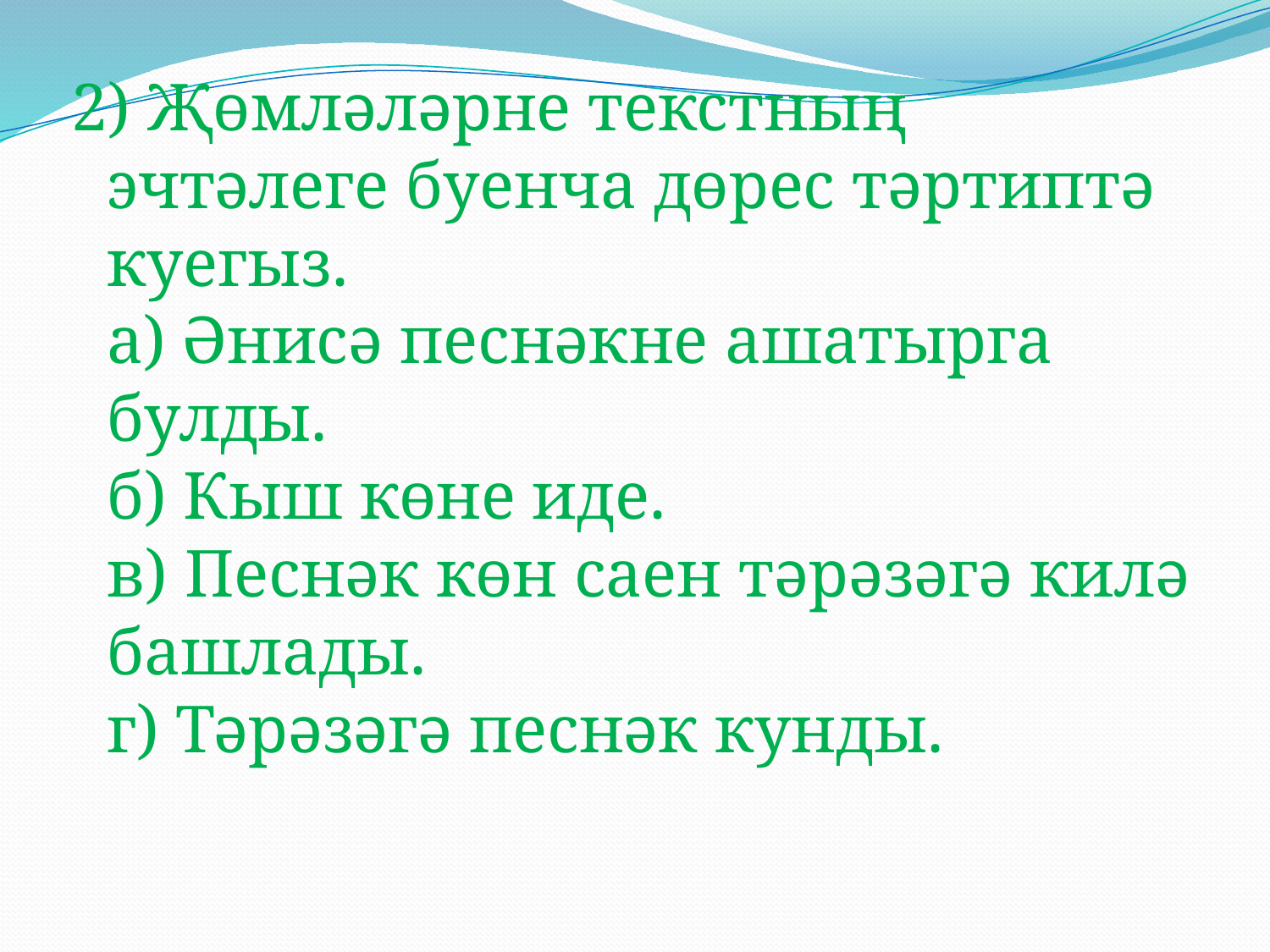

#
2) Җөмләләрне текстның эчтәлеге буенча дөрес тәртиптә куегыз. 
а) Әнисә песнәкне ашатырга булды. 
б) Кыш көне иде. 
в) Песнәк көн саен тәрәзәгә килә башлады. 
г) Тәрәзәгә песнәк кунды.